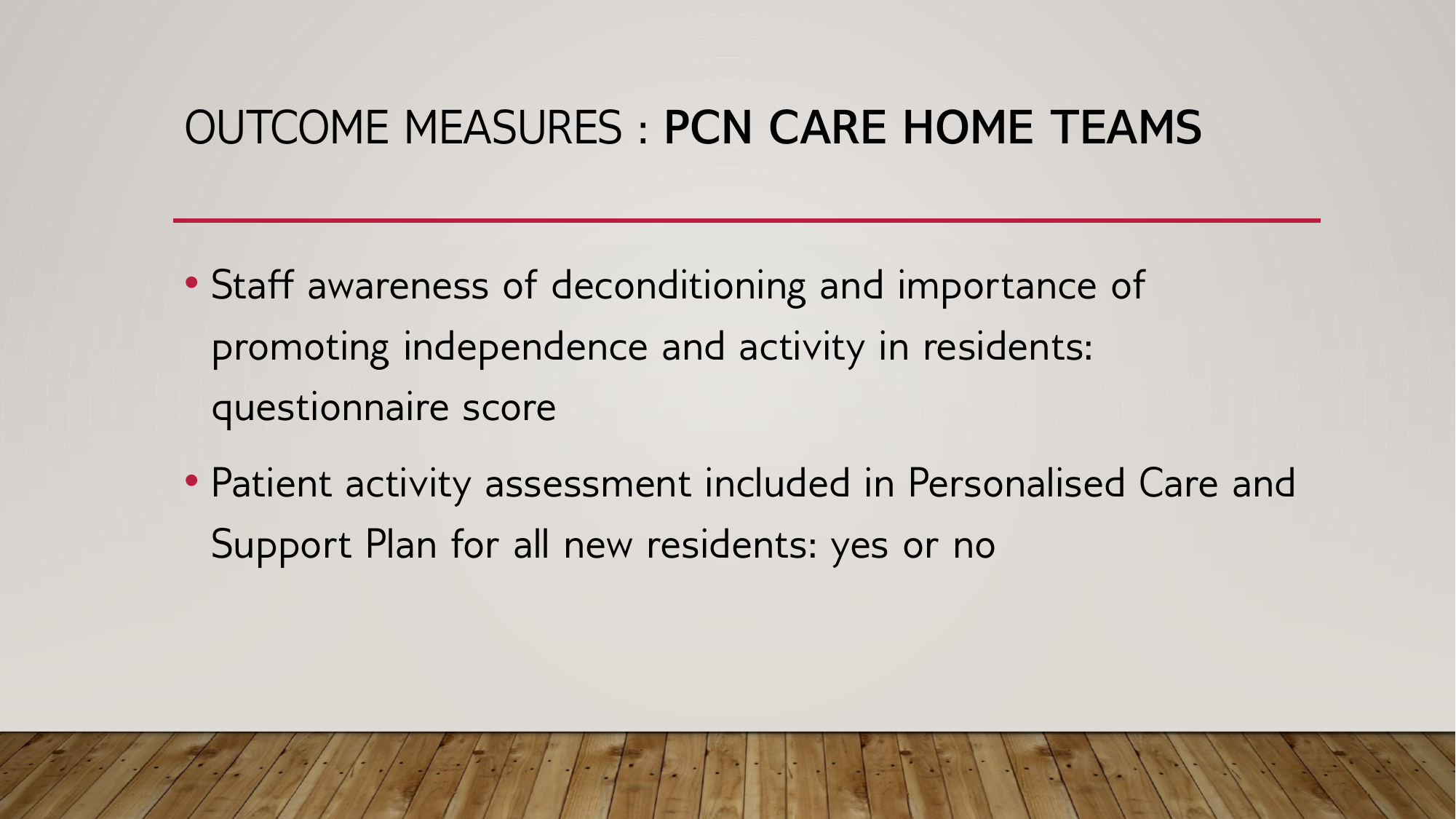

# Outcome measures : PCN Care Home Teams
Staff awareness of deconditioning and importance of promoting independence and activity in residents: questionnaire score
Patient activity assessment included in Personalised Care and Support Plan for all new residents: yes or no